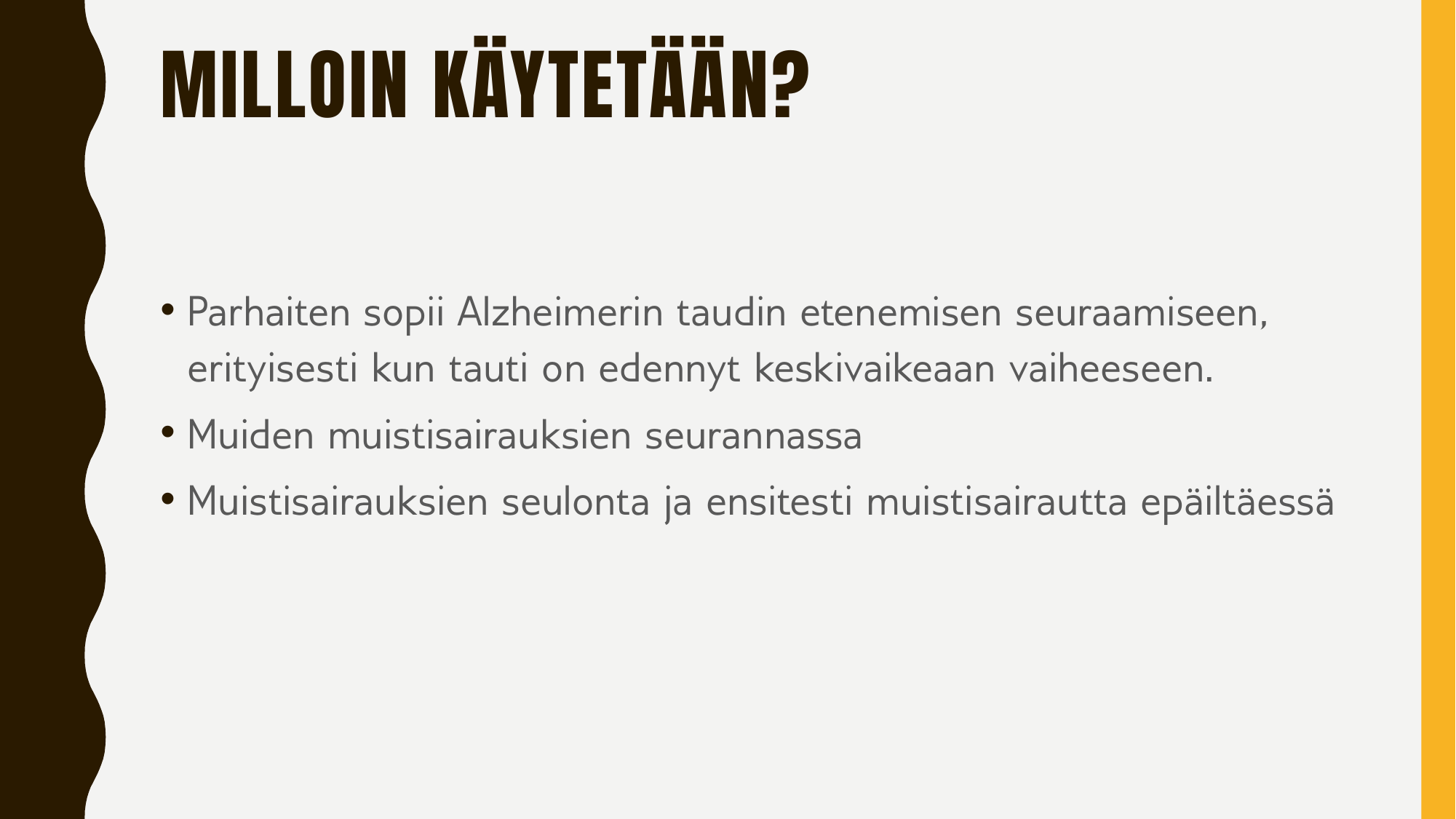

# Milloin käytetään?
Parhaiten sopii Alzheimerin taudin etenemisen seuraamiseen, erityisesti kun tauti on edennyt keskivaikeaan vaiheeseen.
Muiden muistisairauksien seurannassa
Muistisairauksien seulonta ja ensitesti muistisairautta epäiltäessä